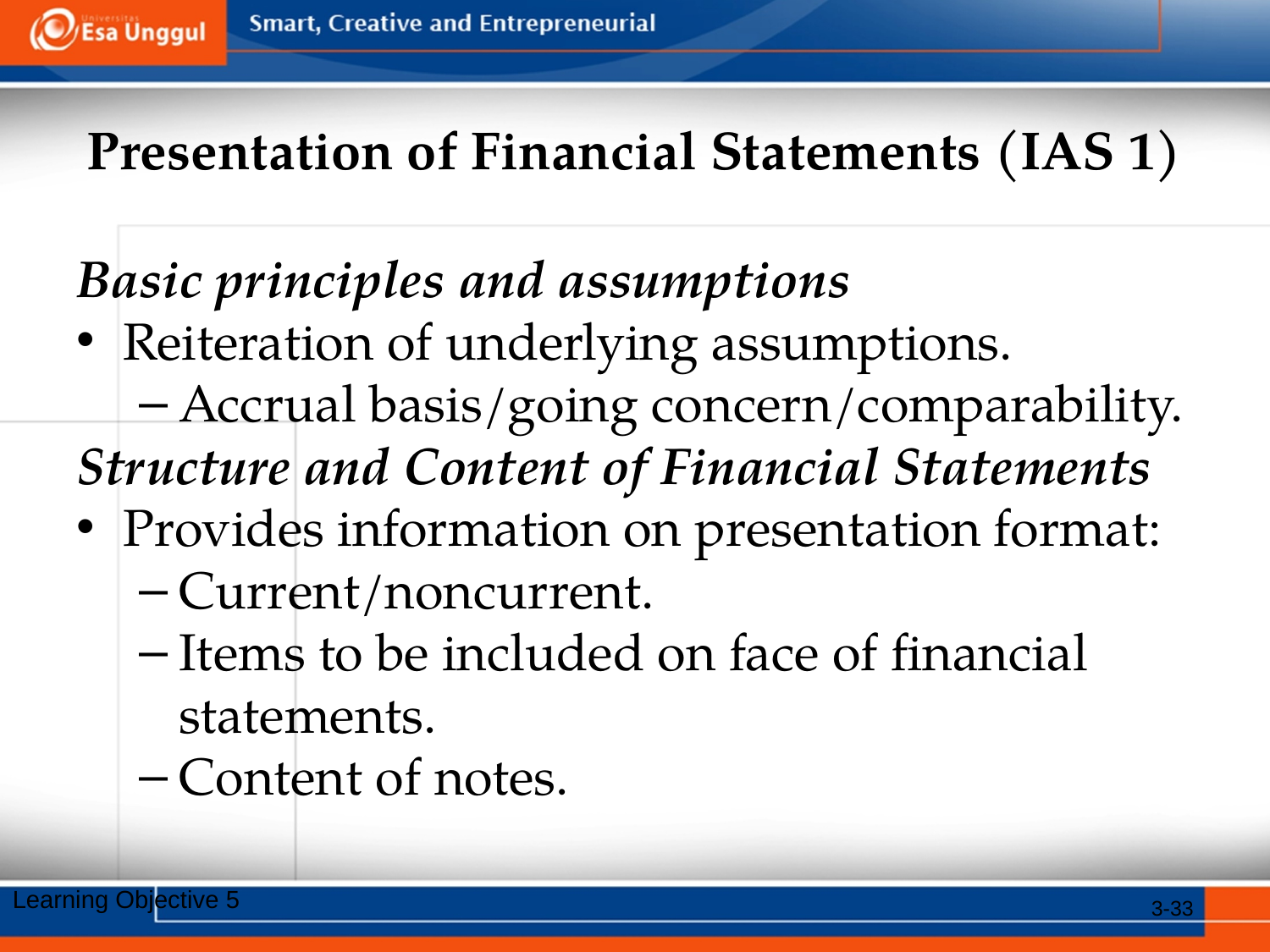

# Presentation of Financial Statements (IAS 1)
Basic principles and assumptions
Reiteration of underlying assumptions.
Accrual basis/going concern/comparability.
Structure and Content of Financial Statements
Provides information on presentation format:
Current/noncurrent.
Items to be included on face of financial statements.
Content of notes.

Learning Objective 5
3-33